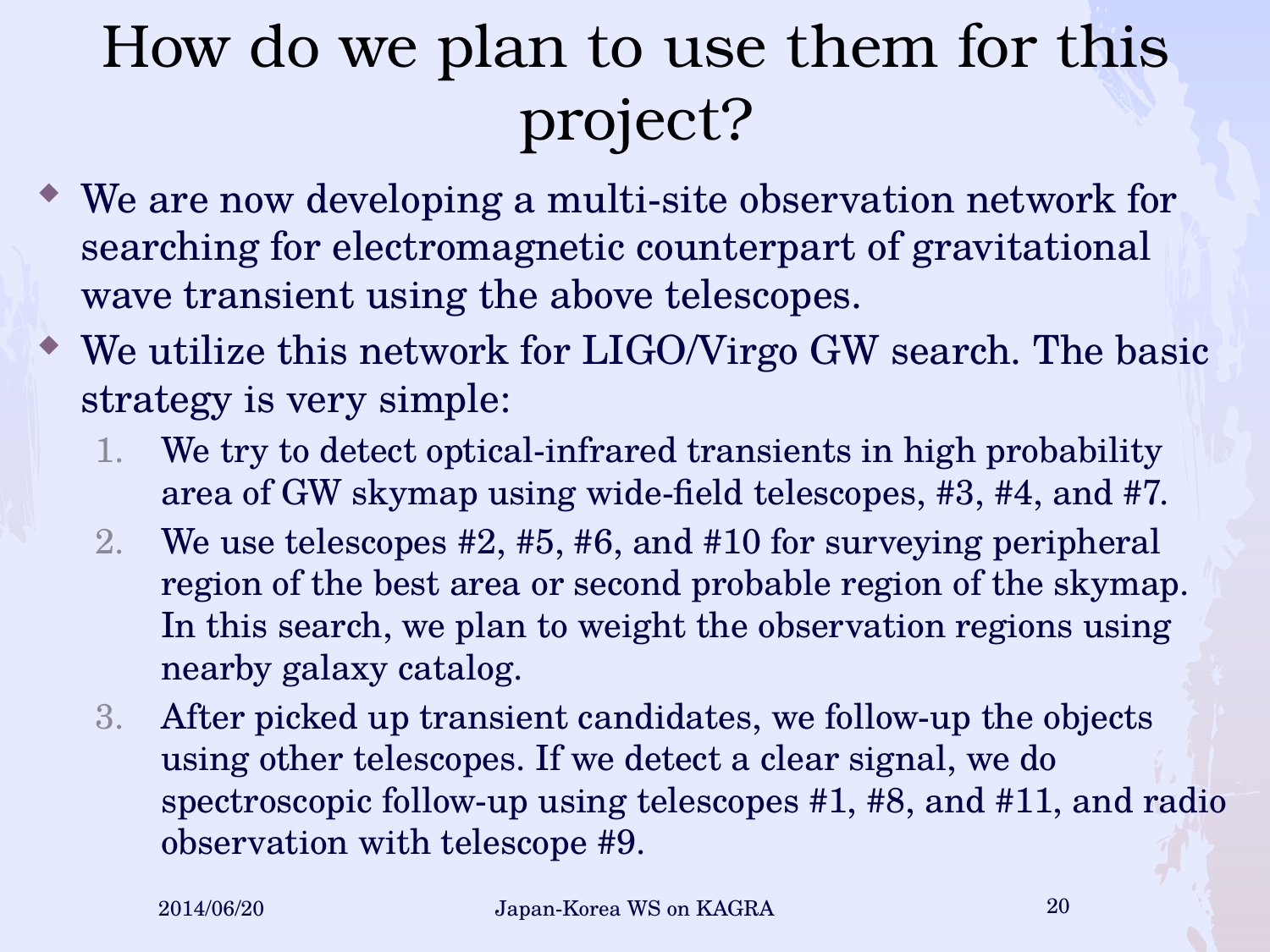

# How do we plan to use them for this project?
We are now developing a multi-site observation network for searching for electromagnetic counterpart of gravitational wave transient using the above telescopes.
We utilize this network for LIGO/Virgo GW search. The basic strategy is very simple:
We try to detect optical-infrared transients in high probability area of GW skymap using wide-field telescopes, #3, #4, and #7.
We use telescopes #2, #5, #6, and #10 for surveying peripheral region of the best area or second probable region of the skymap. In this search, we plan to weight the observation regions using nearby galaxy catalog.
After picked up transient candidates, we follow-up the objects using other telescopes. If we detect a clear signal, we do spectroscopic follow-up using telescopes #1, #8, and #11, and radio observation with telescope #9.
2014/06/20
Japan-Korea WS on KAGRA
20